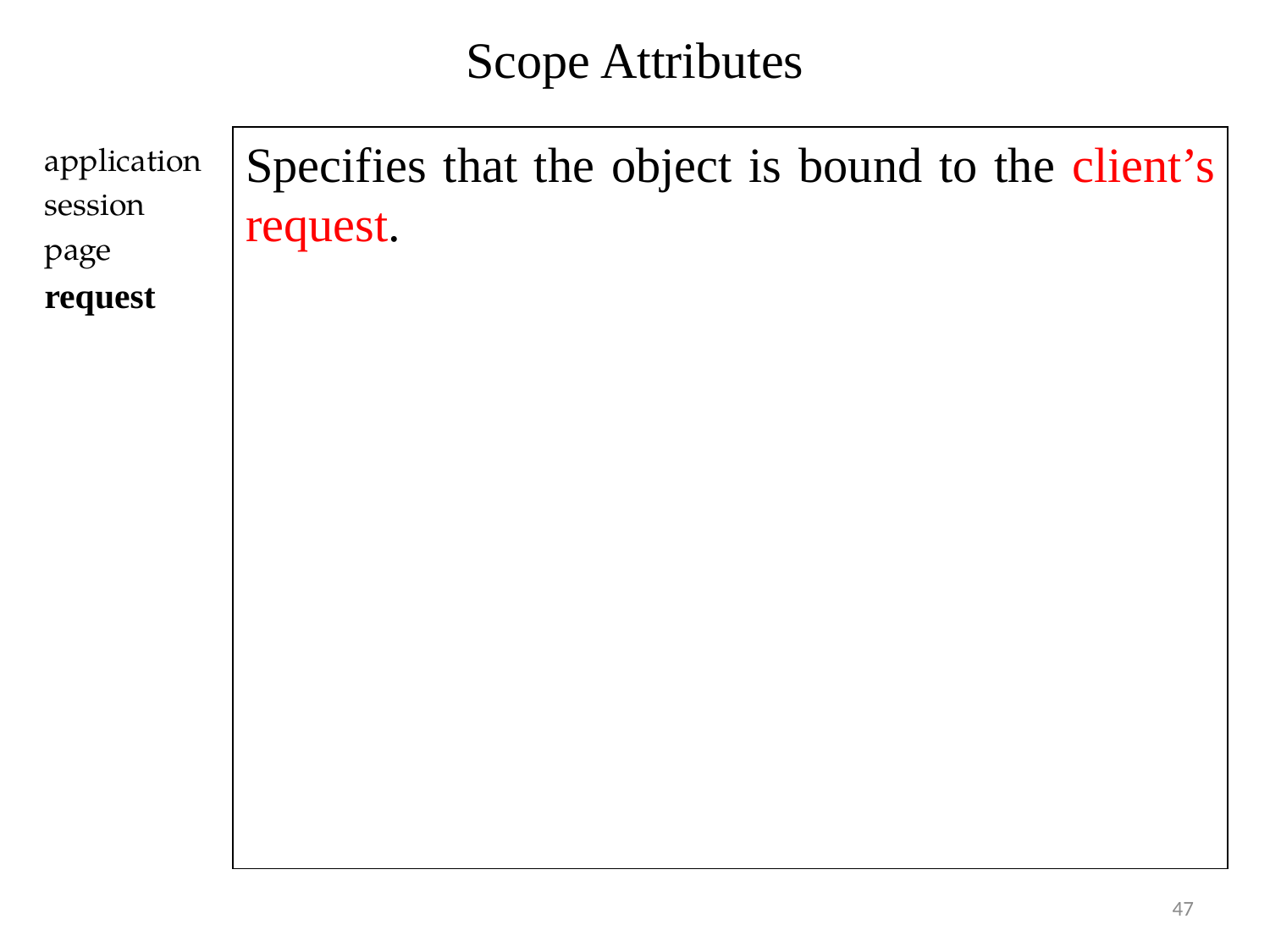

# Scope Attributes
Specifies that the object is bound to the client’s request.

application
session
page
request
47